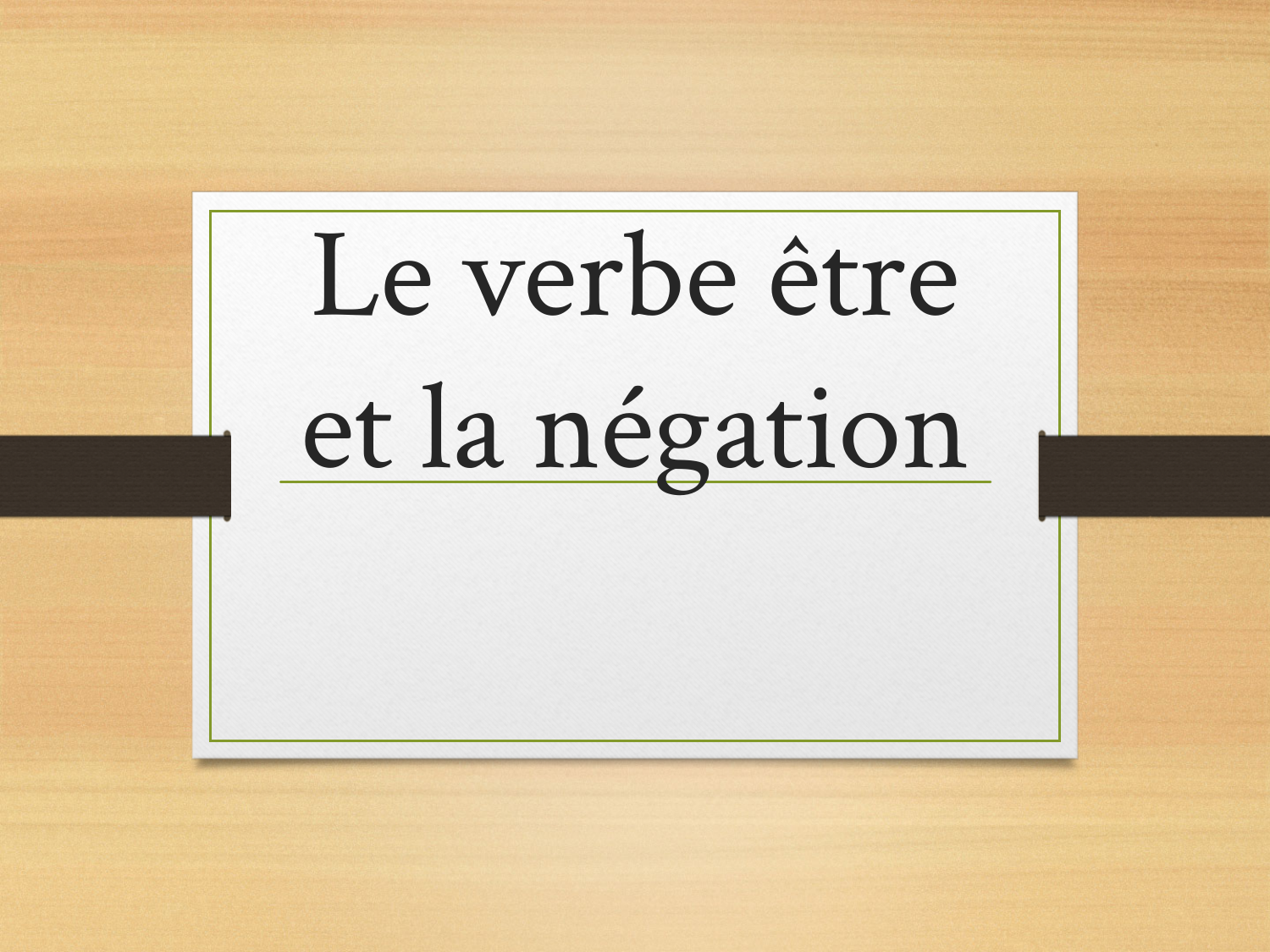

# Le verbe être et la négation